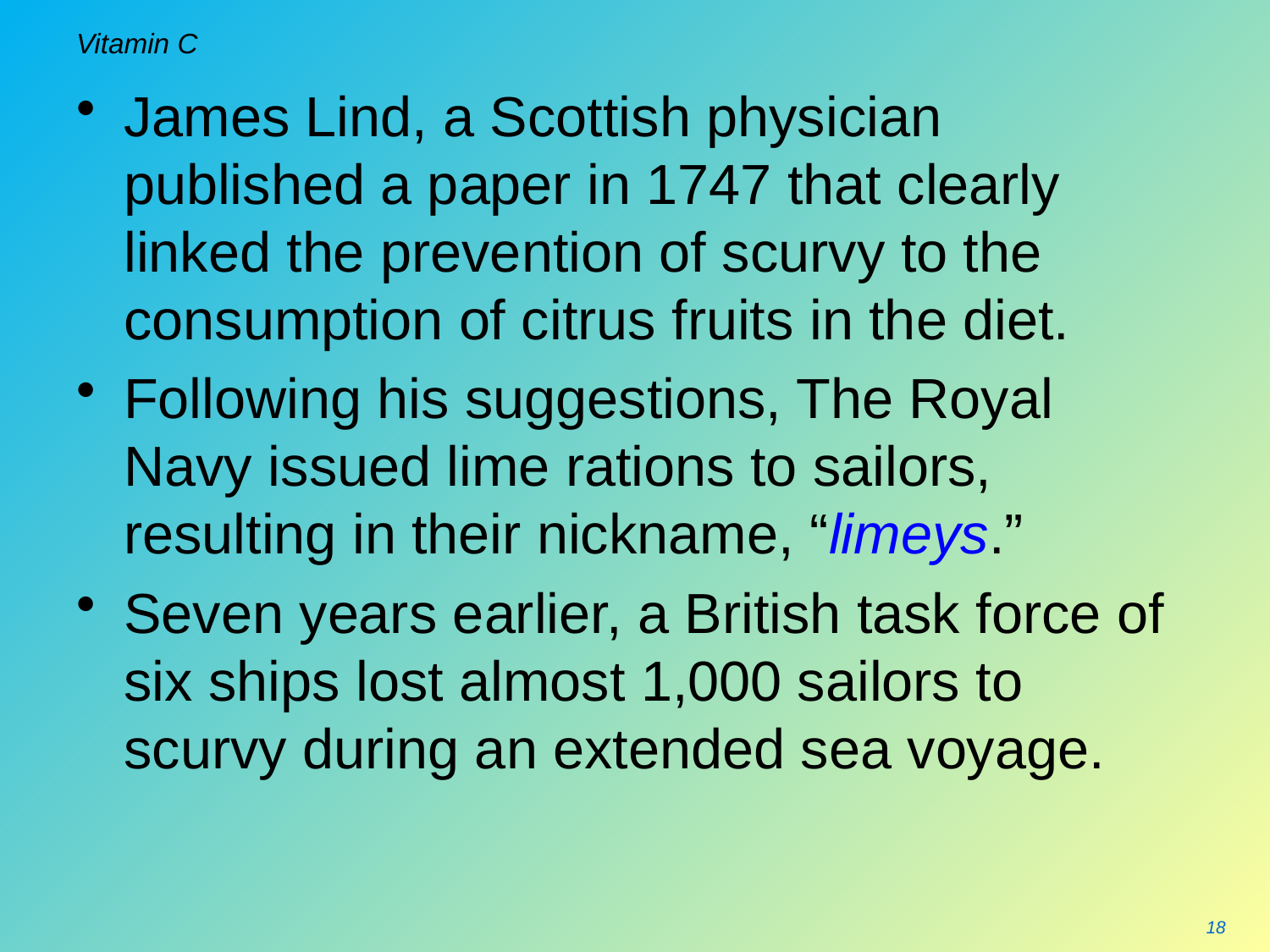

# Vitamin C
James Lind, a Scottish physician published a paper in 1747 that clearly linked the prevention of scurvy to the consumption of citrus fruits in the diet.
Following his suggestions, The Royal Navy issued lime rations to sailors, resulting in their nickname, “limeys.”
Seven years earlier, a British task force of six ships lost almost 1,000 sailors to scurvy during an extended sea voyage.
18